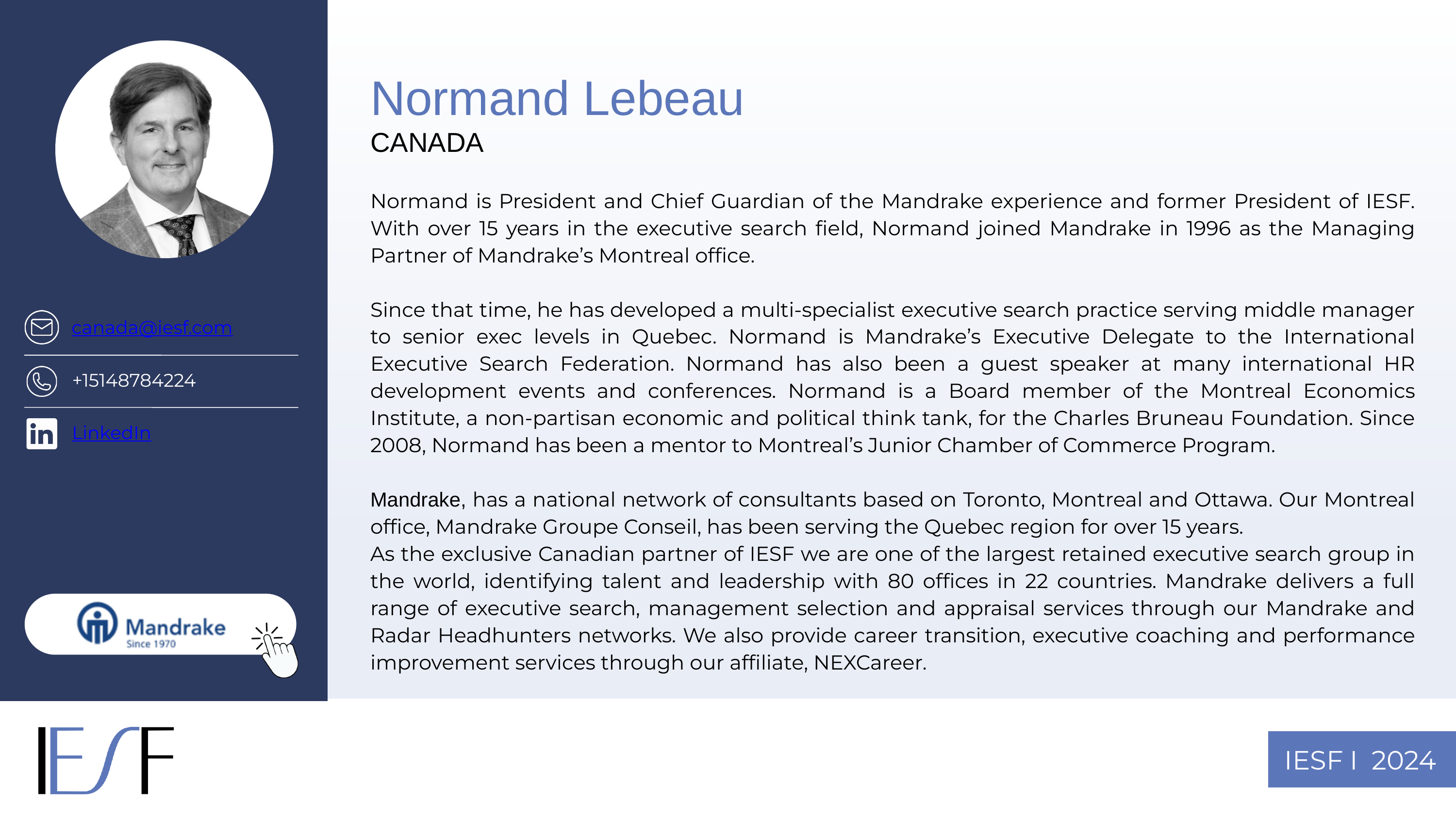

Normand Lebeau
CANADA

Normand is President and Chief Guardian of the Mandrake experience and former President of IESF. With over 15 years in the executive search field, Normand joined Mandrake in 1996 as the Managing Partner of Mandrake’s Montreal office.

Since that time, he has developed a multi-specialist executive search practice serving middle manager to senior exec levels in Quebec. Normand is Mandrake’s Executive Delegate to the International Executive Search Federation. Normand has also been a guest speaker at many international HR development events and conferences. Normand is a Board member of the Montreal Economics Institute, a non-partisan economic and political think tank, for the Charles Bruneau Foundation. Since 2008, Normand has been a mentor to Montreal’s Junior Chamber of Commerce Program.

Mandrake, has a national network of consultants based on Toronto, Montreal and Ottawa. Our Montreal office, Mandrake Groupe Conseil, has been serving the Quebec region for over 15 years.
As the exclusive Canadian partner of IESF we are one of the largest retained executive search group in the world, identifying talent and leadership with 80 offices in 22 countries. Mandrake delivers a full range of executive search, management selection and appraisal services through our Mandrake and Radar Headhunters networks. We also provide career transition, executive coaching and performance improvement services through our affiliate, NEXCareer.

canada@iesf.com

+15148784224

LinkedIn

IESF I  2024